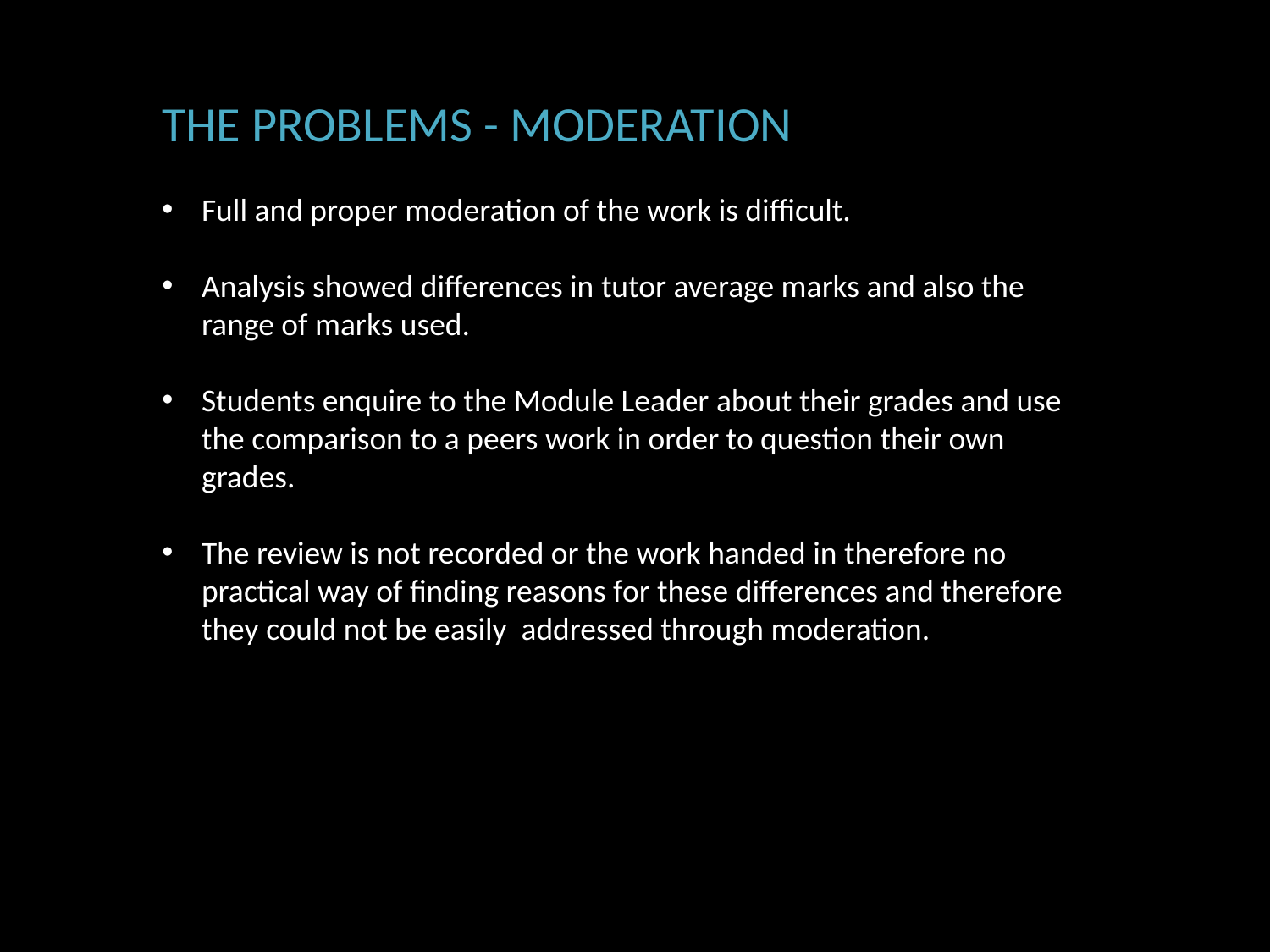

THE PROBLEMS - MODERATION

Full and proper moderation of the work is difficult.

Analysis showed differences in tutor average marks and also the range of marks used.

Students enquire to the Module Leader about their grades and use the comparison to a peers work in order to question their own grades.

The review is not recorded or the work handed in therefore no practical way of finding reasons for these differences and therefore they could not be easily  addressed through moderation.